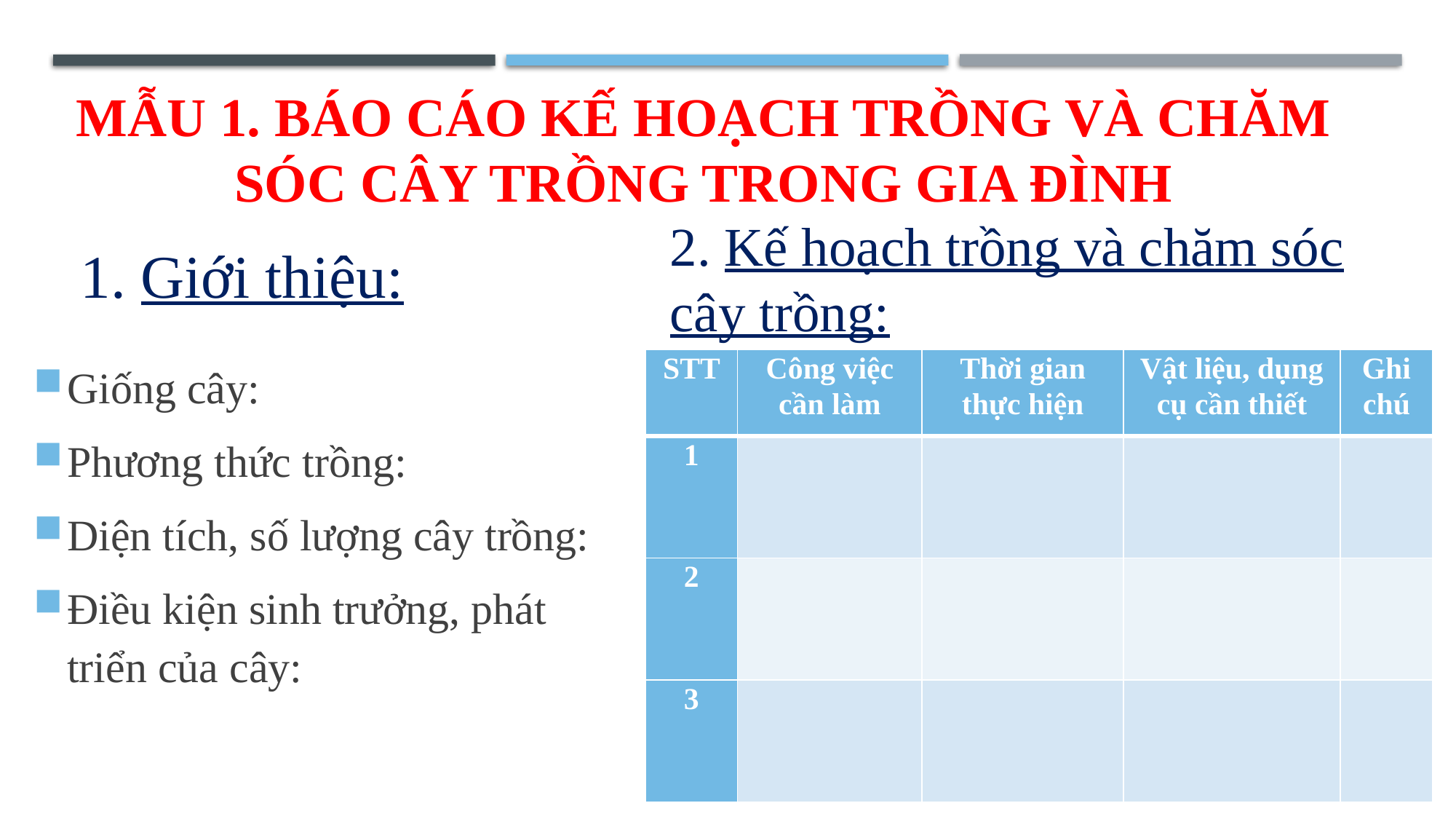

# Mẫu 1. Báo cáo kế hoạch trồng và chăm sóc cây trồng trong gia đình
2. Kế hoạch trồng và chăm sóc cây trồng:
1. Giới thiệu:
Giống cây:
Phương thức trồng:
Diện tích, số lượng cây trồng:
Điều kiện sinh trưởng, phát triển của cây:

| STT | Công việc cần làm | Thời gian thực hiện | Vật liệu, dụng cụ cần thiết | Ghi chú |
| --- | --- | --- | --- | --- |
| 1 |  |  |  |  |
| 2 |  |  |  |  |
| 3 |  |  |  |  |